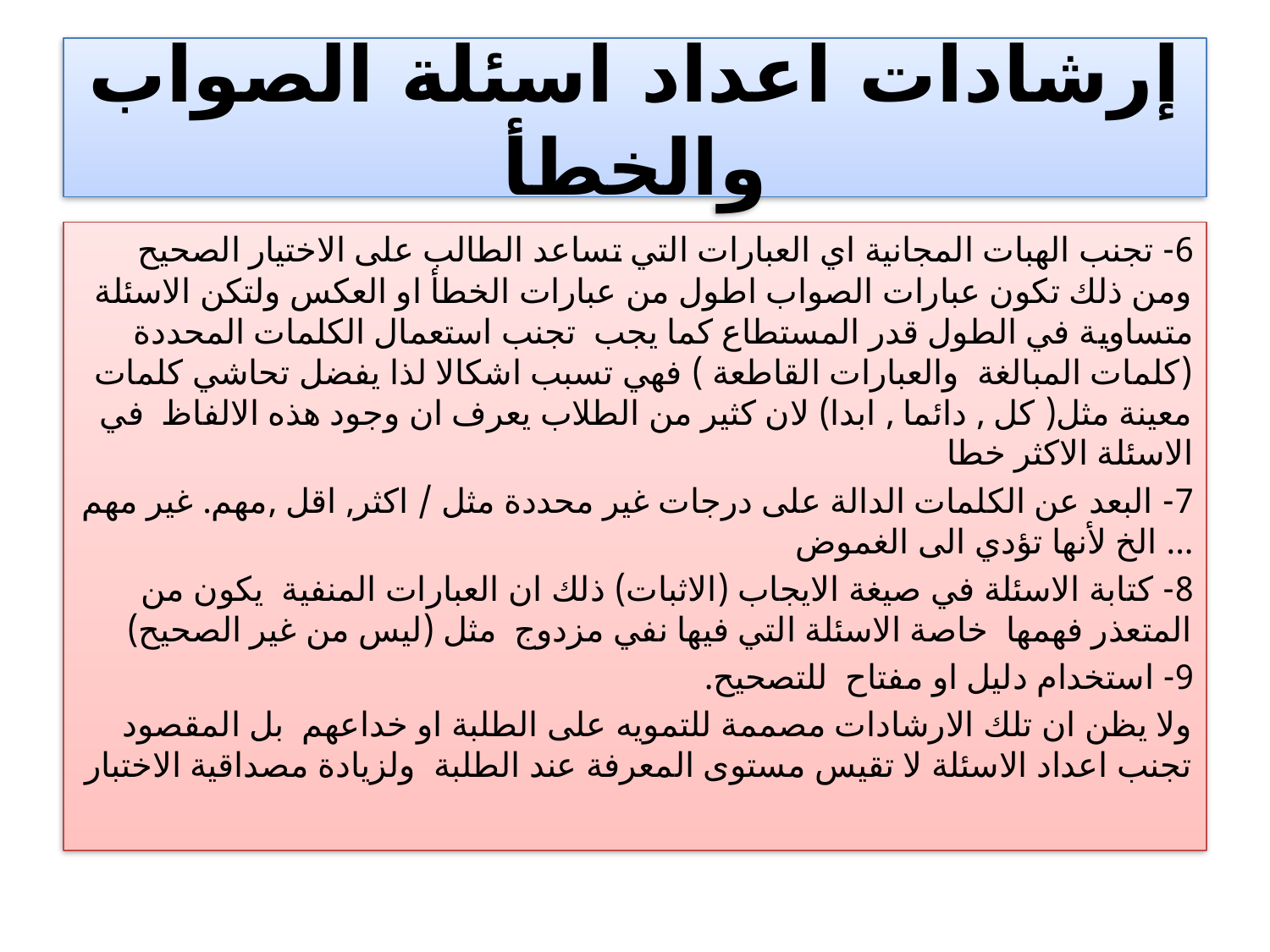

# إرشادات اعداد اسئلة الصواب والخطأ
6- تجنب الهبات المجانية اي العبارات التي تساعد الطالب على الاختيار الصحيح  ومن ذلك تكون عبارات الصواب اطول من عبارات الخطأ او العكس ولتكن الاسئلة متساوية في الطول قدر المستطاع كما يجب  تجنب استعمال الكلمات المحددة (كلمات المبالغة  والعبارات القاطعة ) فهي تسبب اشكالا لذا يفضل تحاشي كلمات معينة مثل( كل , دائما , ابدا) لان كثير من الطلاب يعرف ان وجود هذه الالفاظ  في الاسئلة الاكثر خطا
7- البعد عن الكلمات الدالة على درجات غير محددة مثل / اكثر, اقل ,مهم. غير مهم ... الخ لأنها تؤدي الى الغموض
8- كتابة الاسئلة في صيغة الايجاب (الاثبات) ذلك ان العبارات المنفية  يكون من المتعذر فهمها  خاصة الاسئلة التي فيها نفي مزدوج  مثل (ليس من غير الصحيح)
9- استخدام دليل او مفتاح  للتصحيح.
ولا يظن ان تلك الارشادات مصممة للتمويه على الطلبة او خداعهم  بل المقصود تجنب اعداد الاسئلة لا تقيس مستوى المعرفة عند الطلبة  ولزيادة مصداقية الاختبار